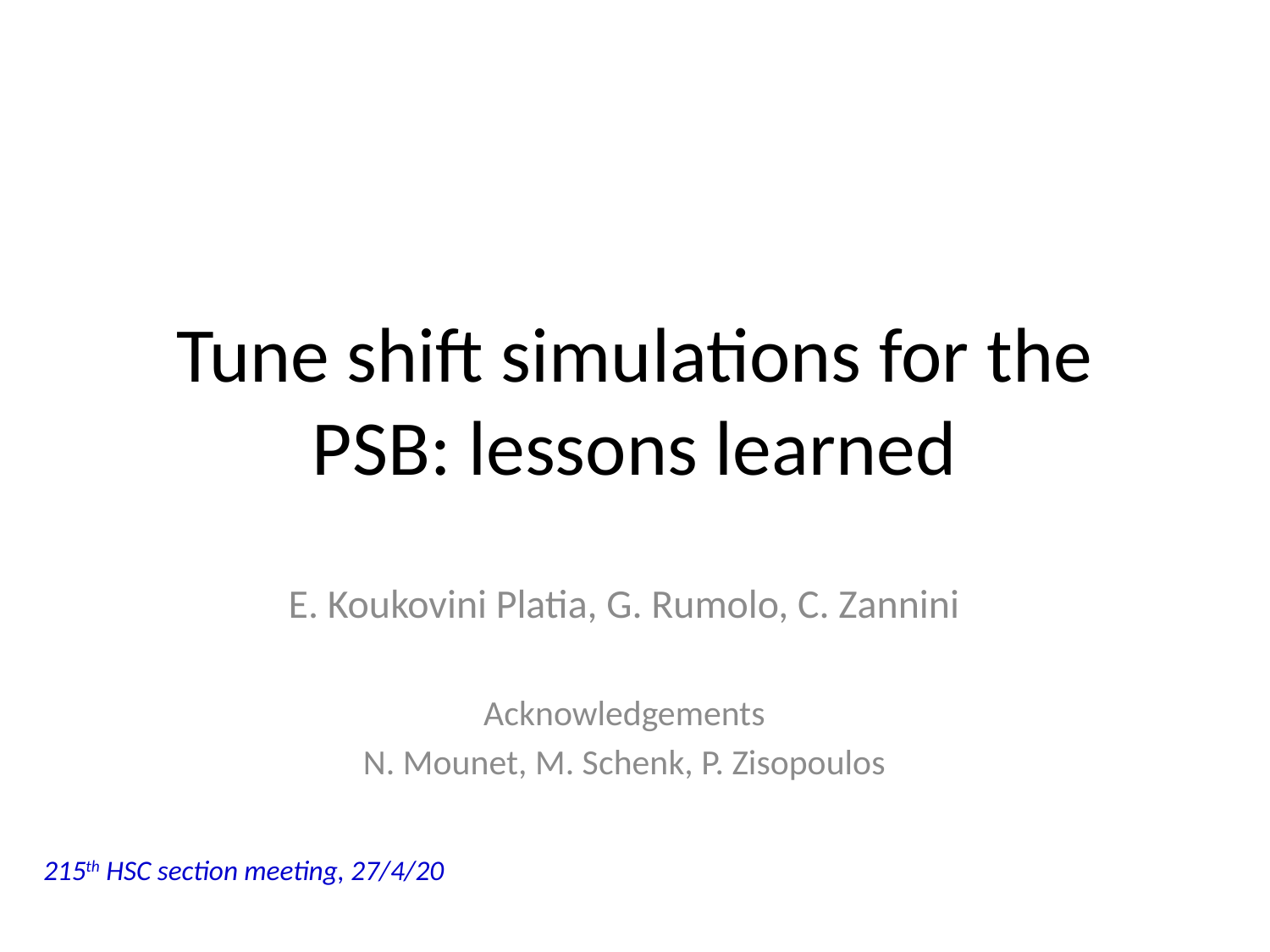

# Tune shift simulations for the PSB: lessons learned
E. Koukovini Platia, G. Rumolo, C. Zannini

Acknowledgements
N. Mounet, M. Schenk, P. Zisopoulos
215th HSC section meeting, 27/4/20